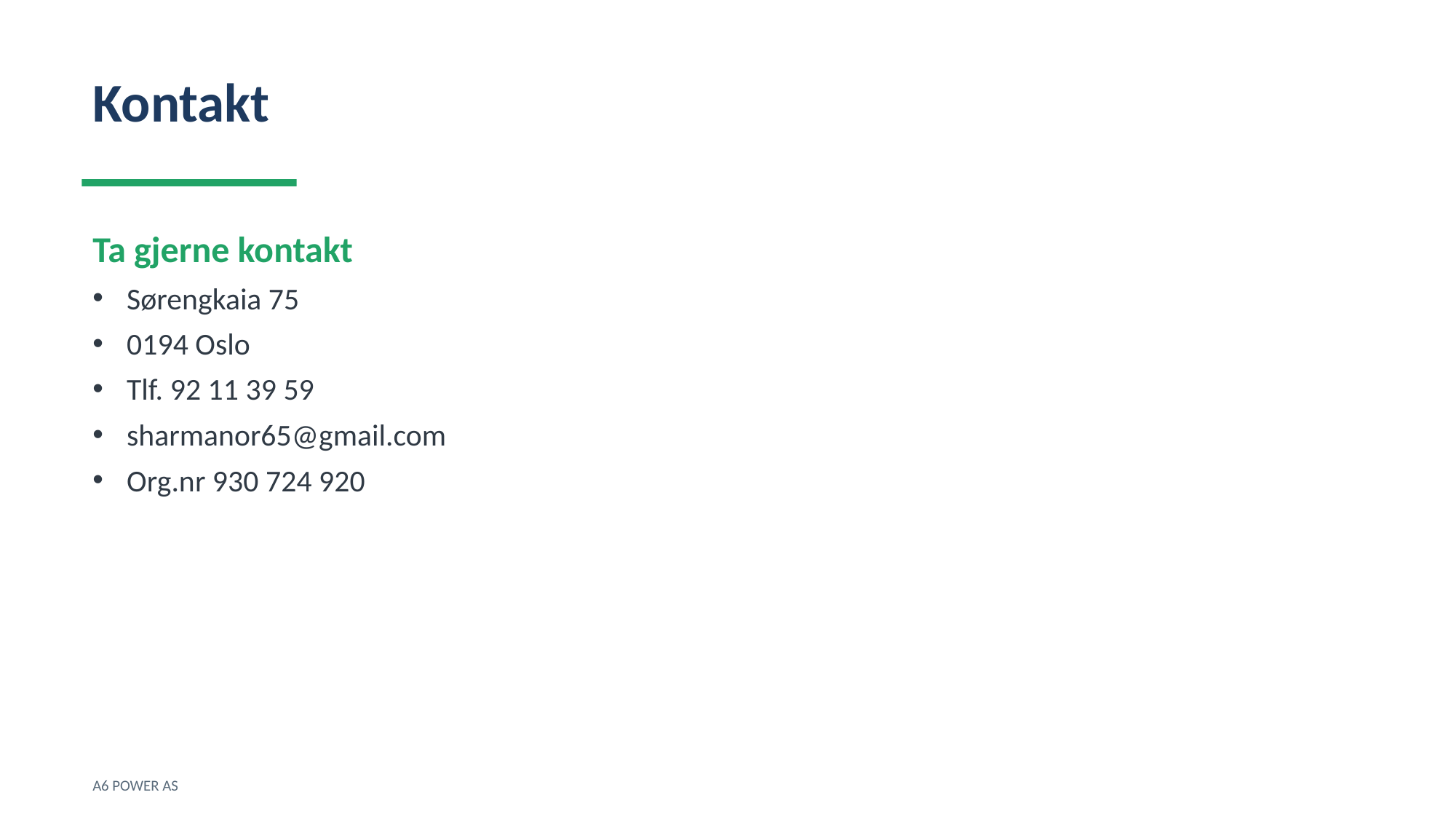

Kontakt

Ta gjerne kontakt
Sørengkaia 75
0194 Oslo
Tlf. 92 11 39 59
sharmanor65@gmail.com
Org.nr 930 724 920
A6 POWER AS